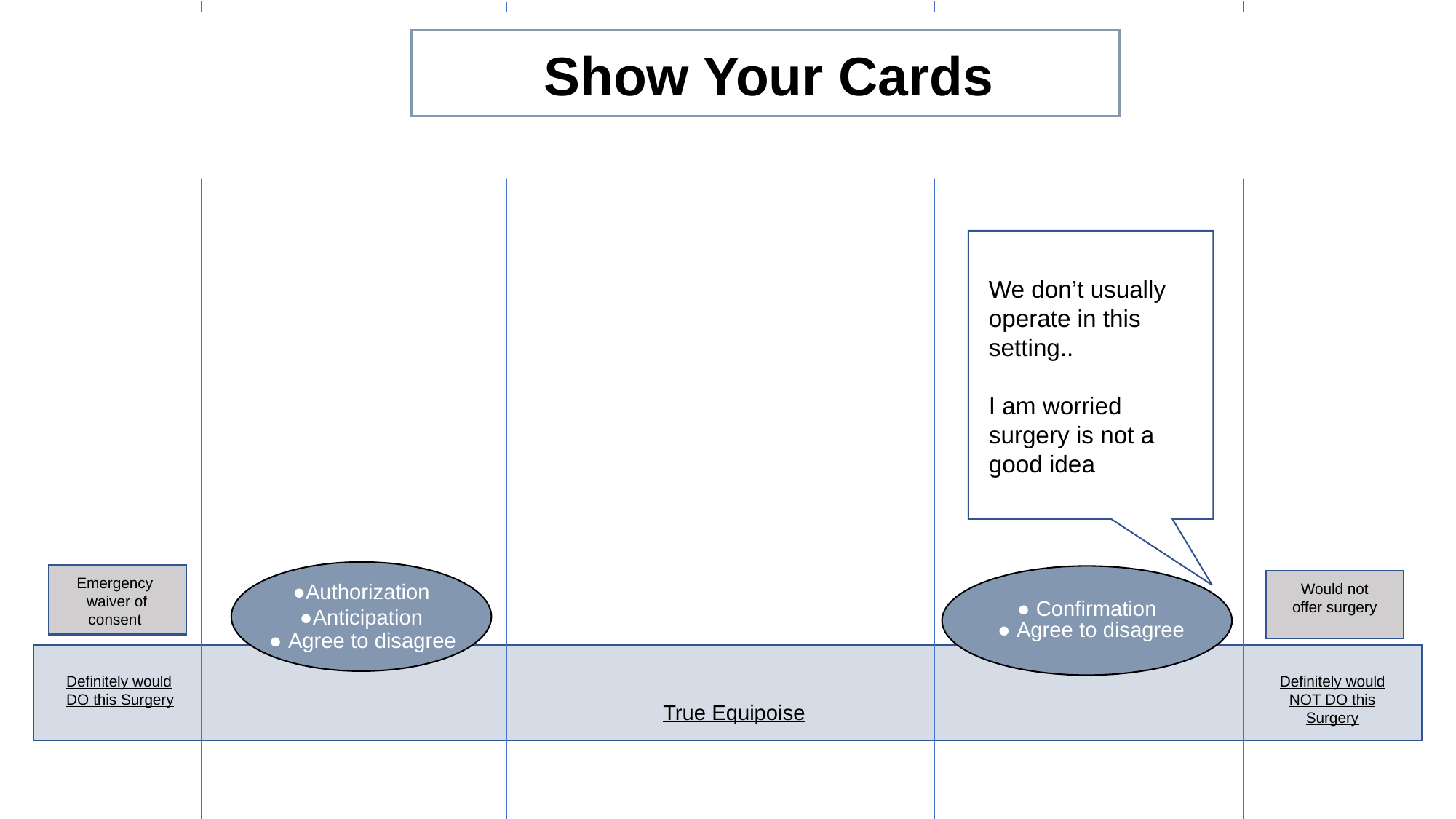

Show Your Cards

We don’t usually operate in this setting..

I am worried surgery is not a good idea

●Authorization
●Anticipation

Emergency
waiver of consent
● Confirmation

Would not offer surgery
● Agree to disagree
● Agree to disagree

Definitely would DO this Surgery
Definitely would NOT DO this Surgery
True Equipoise